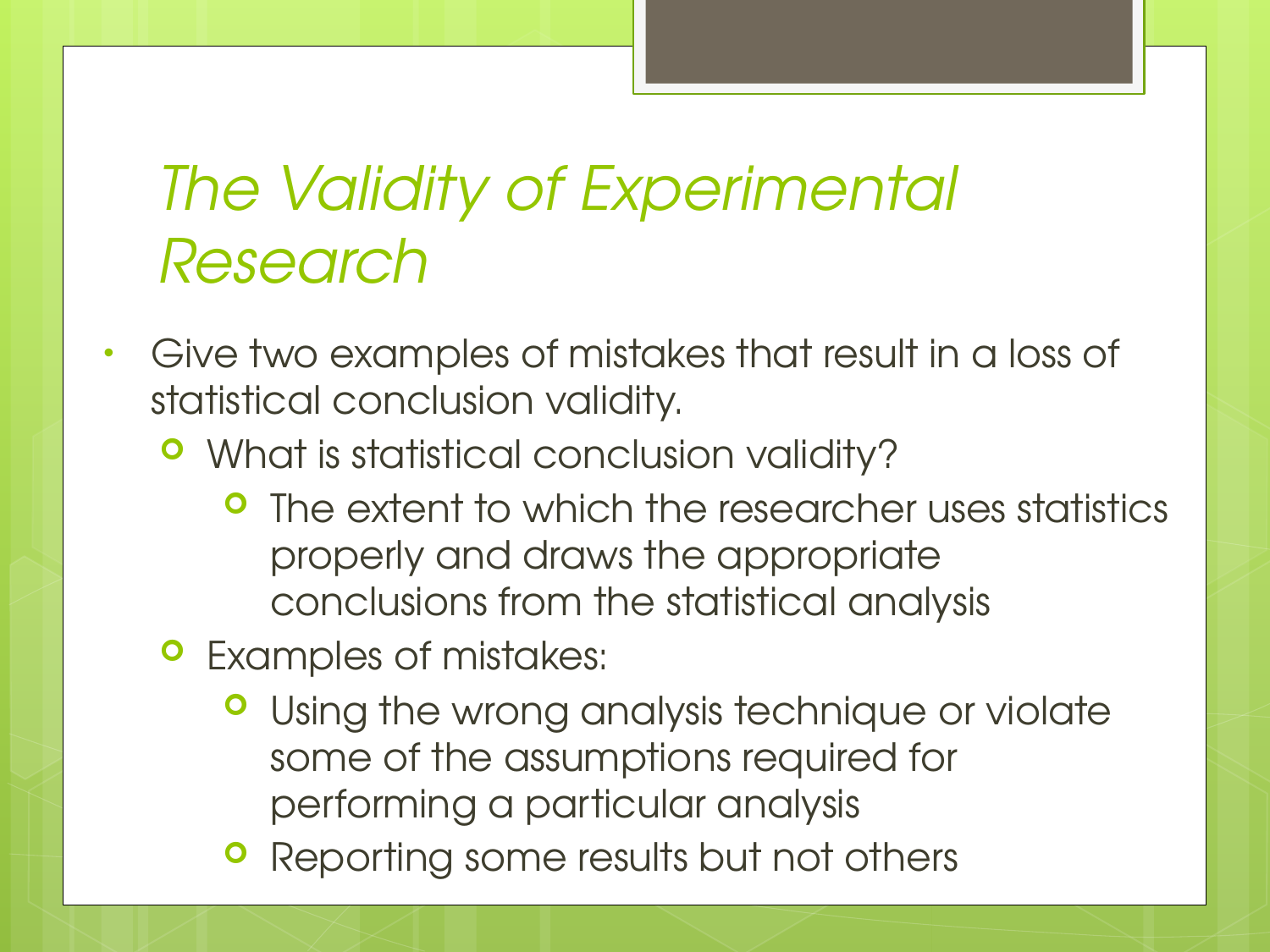

# The Validity of Experimental Research
Give two examples of mistakes that result in a loss of statistical conclusion validity.
What is statistical conclusion validity?
The extent to which the researcher uses statistics properly and draws the appropriate conclusions from the statistical analysis
Examples of mistakes:
Using the wrong analysis technique or violate some of the assumptions required for performing a particular analysis
Reporting some results but not others